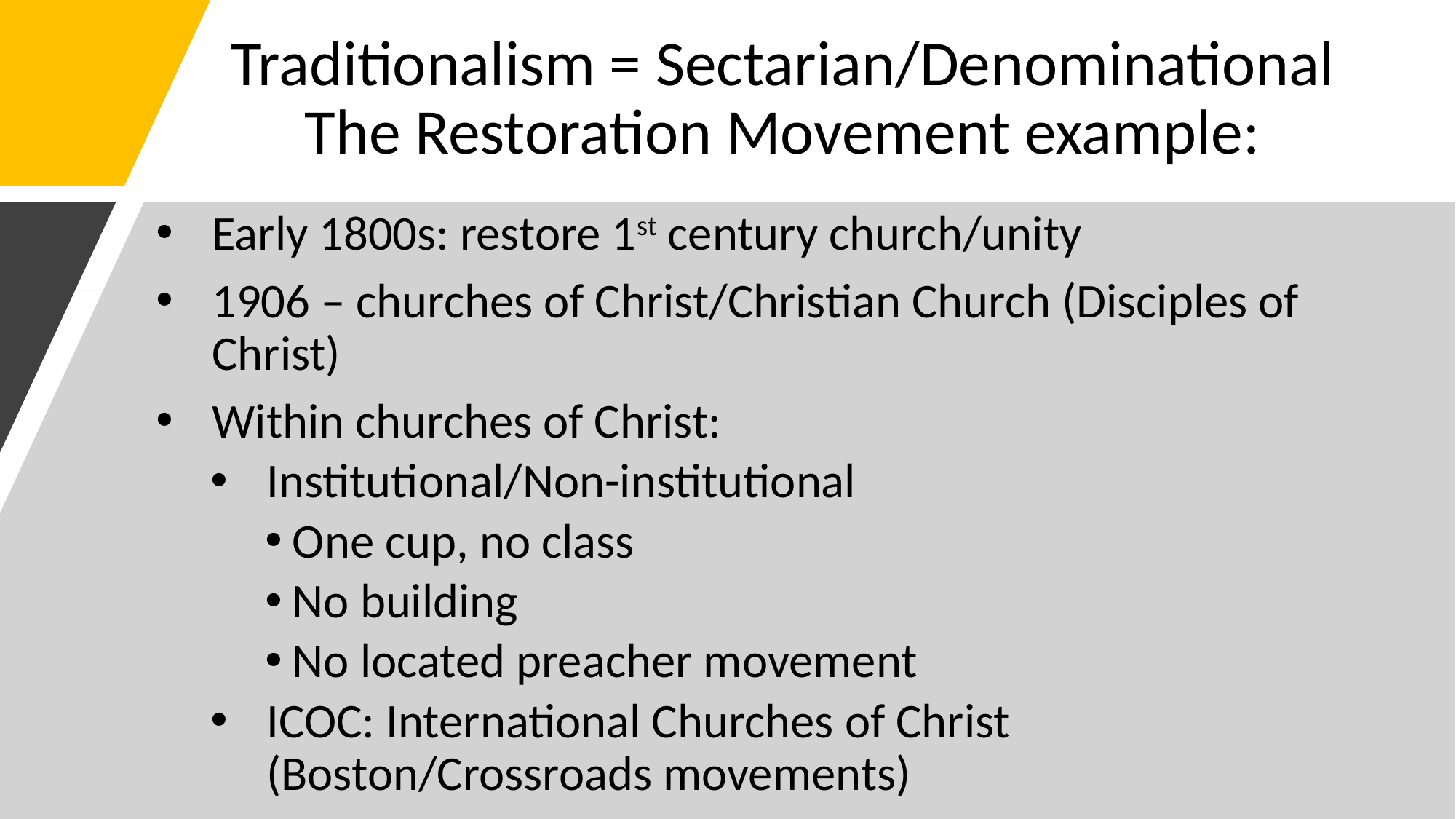

# Traditionalism = Sectarian/Denominational The Restoration Movement example:

Early 1800s: restore 1st century church/unity
1906 – churches of Christ/Christian Church (Disciples of Christ)
Within churches of Christ:
Institutional/Non-institutional
One cup, no class
No building
No located preacher movement
ICOC: International Churches of Christ (Boston/Crossroads movements)